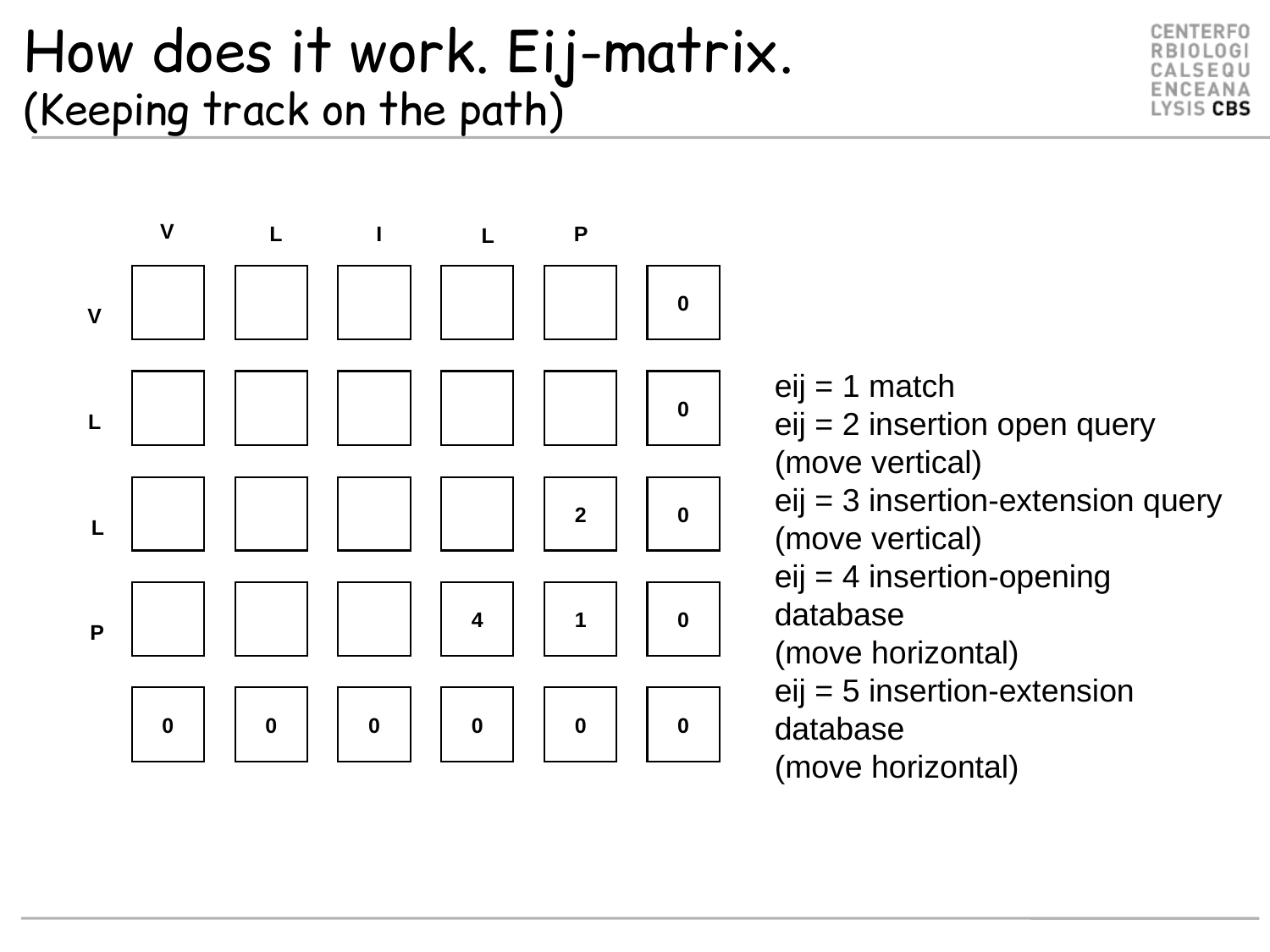

# How does it work. Eij-matrix. (Keeping track on the path)
V
L
I
P
L

0
V

0
L

2
0
L

4
1
0
P
0
0
0
0
0
0
eij = 1 match
eij = 2 insertion open query
(move vertical)
eij = 3 insertion-extension query
(move vertical)                        eij = 4 insertion-opening database
(move horizontal)                      eij = 5 insertion-extension database
(move horizontal)